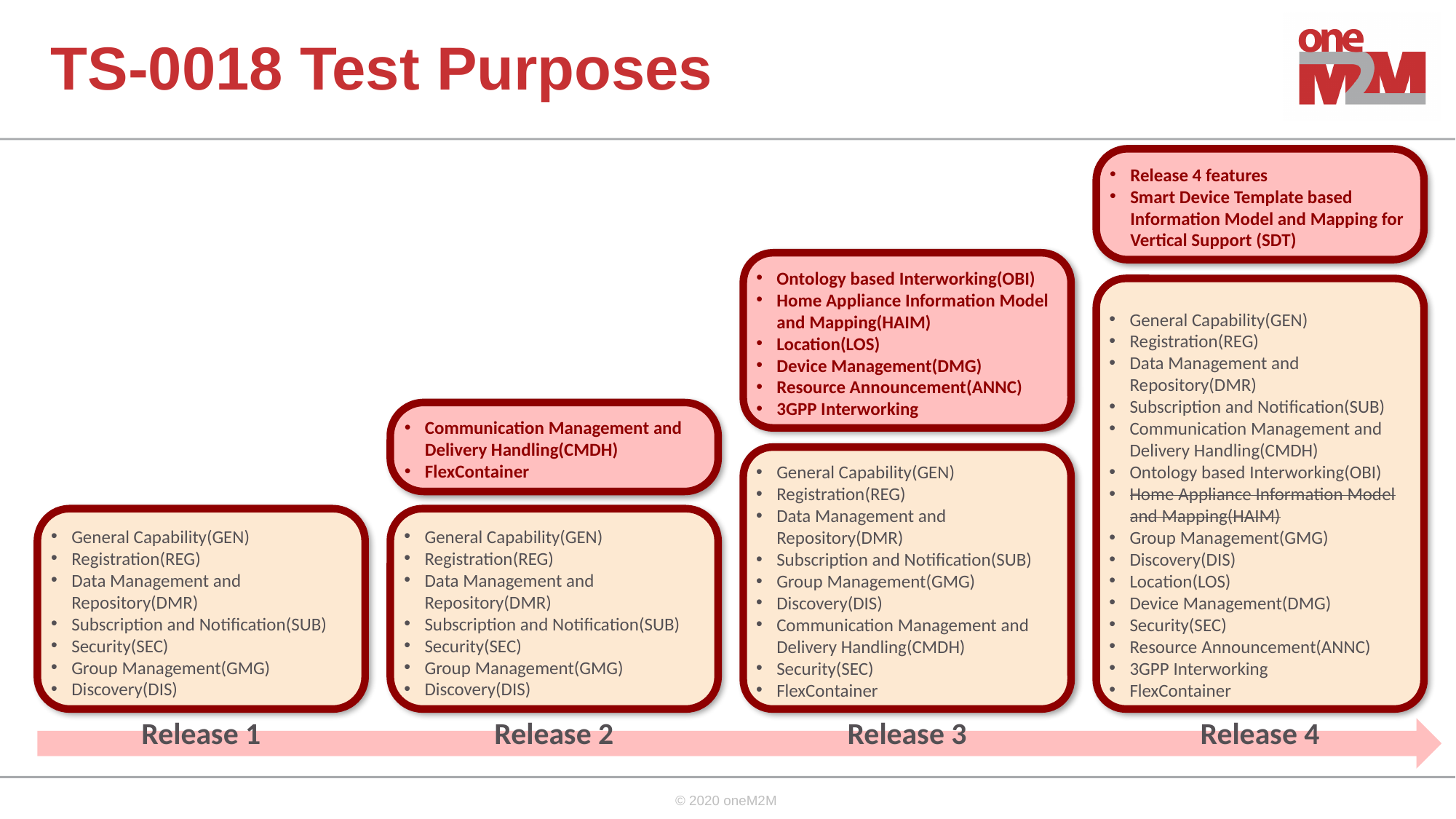

# TS-0018 Test Purposes
Release 4 features
Smart Device Template based Information Model and Mapping for Vertical Support (SDT)
Ontology based Interworking(OBI)
Home Appliance Information Model and Mapping(HAIM)
Location(LOS)
Device Management(DMG)
Resource Announcement(ANNC)
3GPP Interworking
General Capability(GEN)
Registration(REG)
Data Management and Repository(DMR)
Subscription and Notification(SUB)
Communication Management and Delivery Handling(CMDH)
Ontology based Interworking(OBI)
Home Appliance Information Model and Mapping(HAIM)
Group Management(GMG)
Discovery(DIS)
Location(LOS)
Device Management(DMG)
Security(SEC)
Resource Announcement(ANNC)
3GPP Interworking
FlexContainer
Communication Management and Delivery Handling(CMDH)
FlexContainer
General Capability(GEN)
Registration(REG)
Data Management and Repository(DMR)
Subscription and Notification(SUB)
Group Management(GMG)
Discovery(DIS)
Communication Management and Delivery Handling(CMDH)
Security(SEC)
FlexContainer
General Capability(GEN)
Registration(REG)
Data Management and Repository(DMR)
Subscription and Notification(SUB)
Security(SEC)
Group Management(GMG)
Discovery(DIS)
General Capability(GEN)
Registration(REG)
Data Management and Repository(DMR)
Subscription and Notification(SUB)
Security(SEC)
Group Management(GMG)
Discovery(DIS)
Release 1
Release 2
Release 3
Release 4